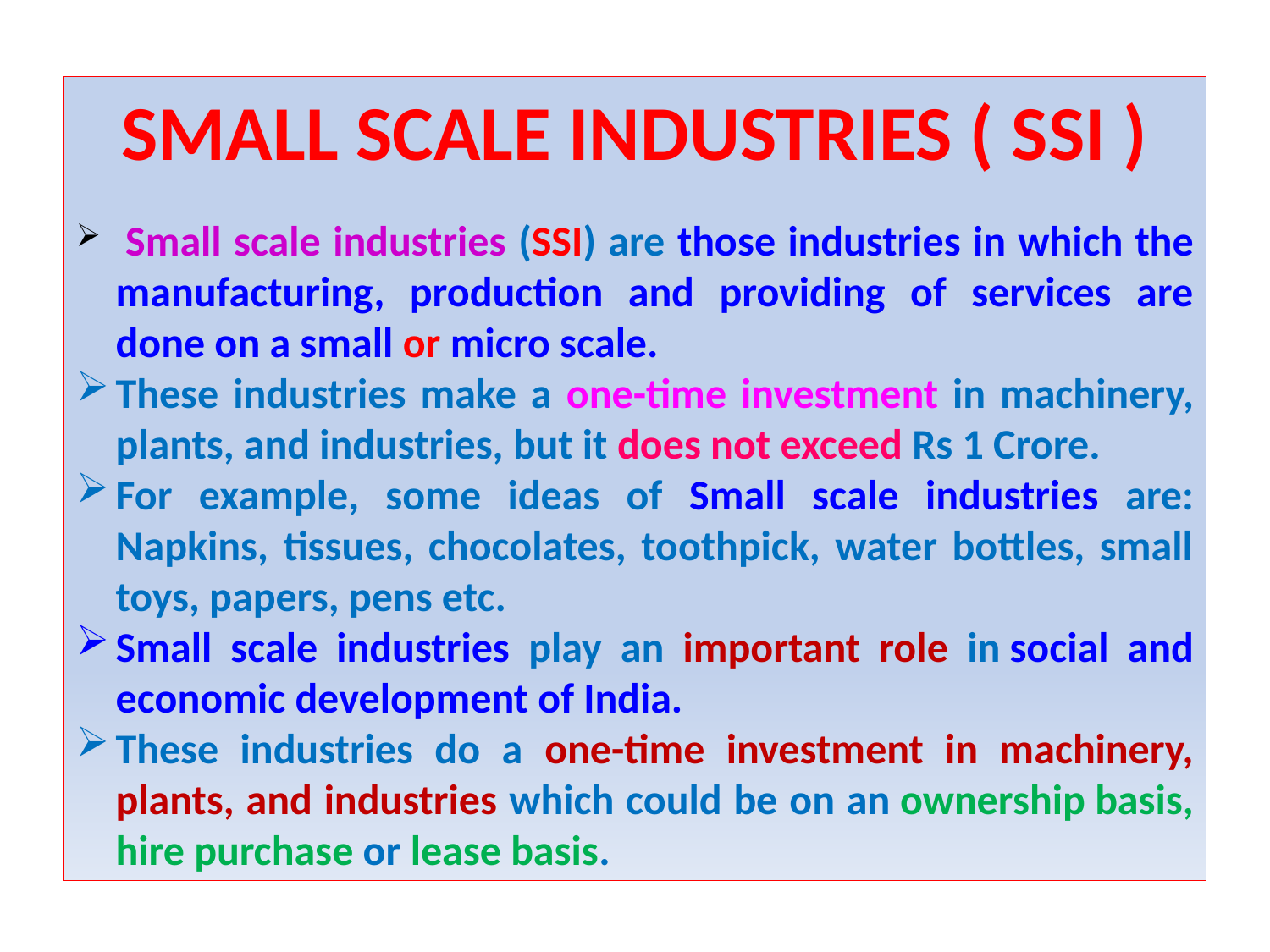

SMALL SCALE INDUSTRIES ( SSI )

 Small scale industries (SSI) are those industries in which the manufacturing, production and providing of services are done on a small or micro scale.
These industries make a one-time investment in machinery, plants, and industries, but it does not exceed Rs 1 Crore.
For example, some ideas of Small scale industries are: Napkins, tissues, chocolates, toothpick, water bottles, small toys, papers, pens etc.
Small scale industries play an important role in social and economic development of India.
These industries do a one-time investment in machinery, plants, and industries which could be on an ownership basis, hire purchase or lease basis.